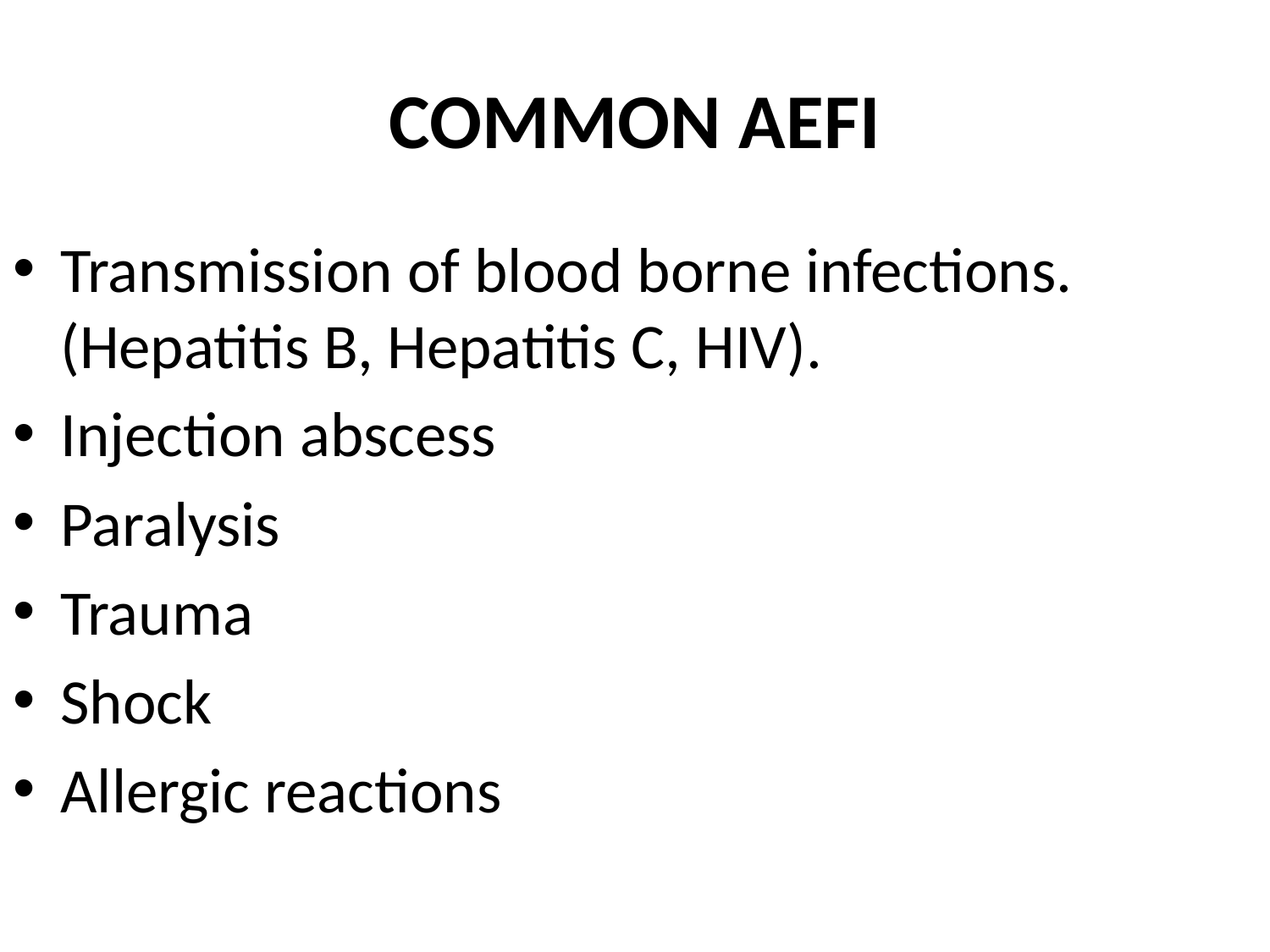

# COMMON AEFI
Transmission of blood borne infections. (Hepatitis B, Hepatitis C, HIV).
Injection abscess
Paralysis
Trauma
Shock
Allergic reactions